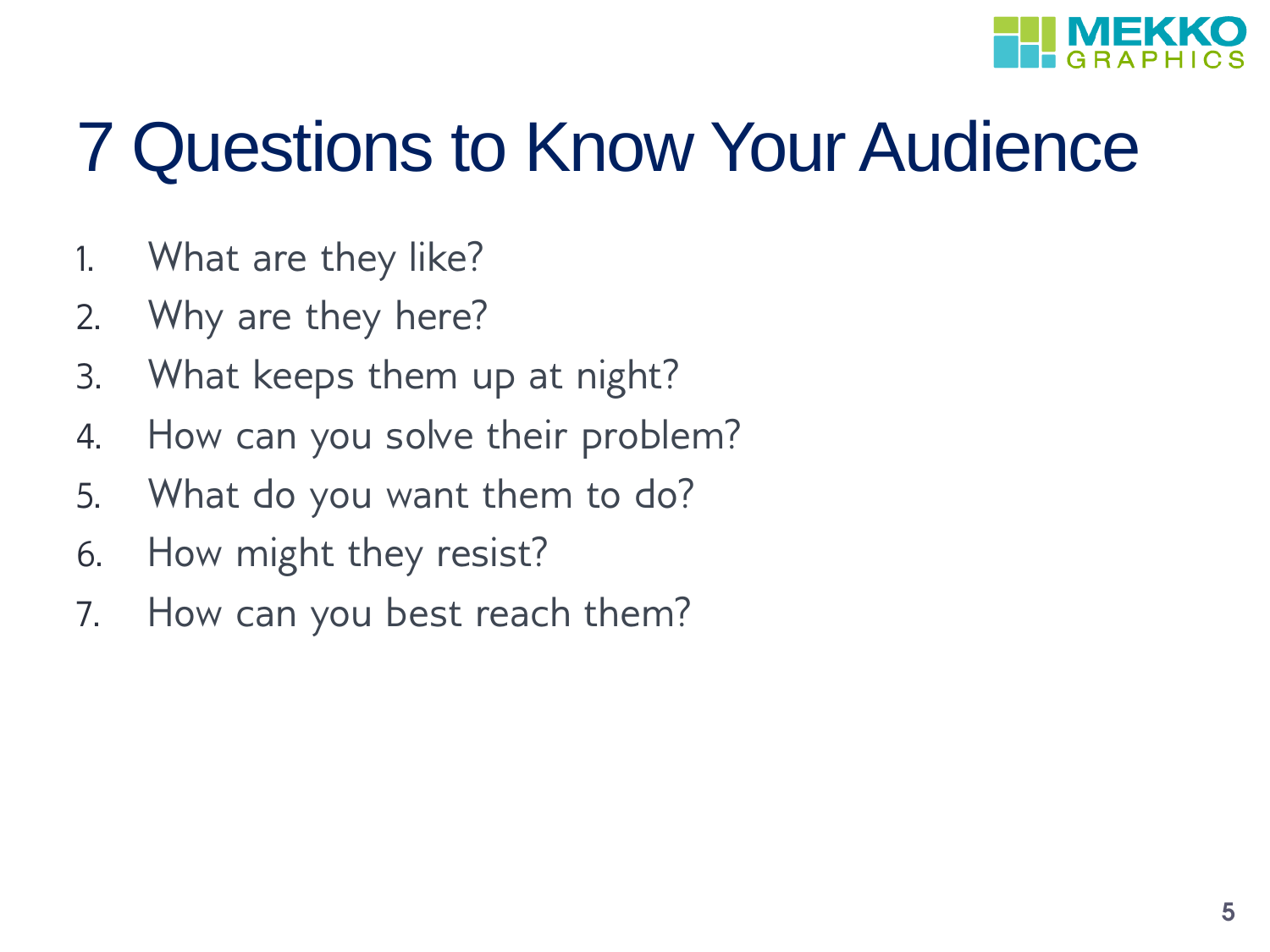

# 7 Questions to Know Your Audience
What are they like?
Why are they here?
What keeps them up at night?
How can you solve their problem?
What do you want them to do?
How might they resist?
How can you best reach them?

5